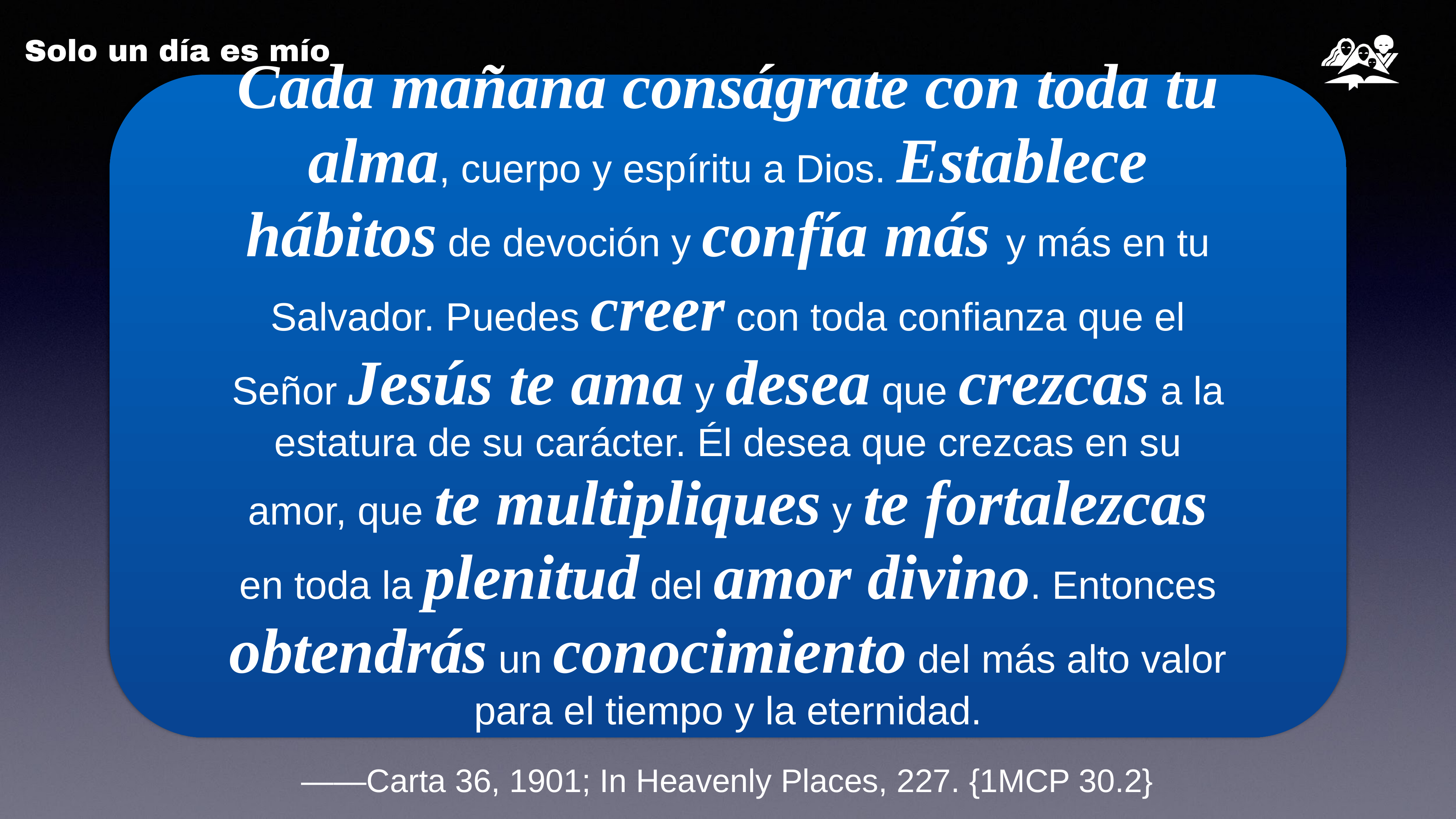

# Solo un día es mío

Cada mañana conságrate con toda tu alma, cuerpo y espíritu a Dios. Establece hábitos de devoción y confía más y más en tu Salvador. Puedes creer con toda confianza que el Señor Jesús te ama y desea que crezcas a la estatura de su carácter. Él desea que crezcas en su amor, que te multipliques y te fortalezcas en toda la plenitud del amor divino. Entonces obtendrás un conocimiento del más alto valor para el tiempo y la eternidad.
——Carta 36, 1901; In Heavenly Places, 227. {1MCP 30.2}